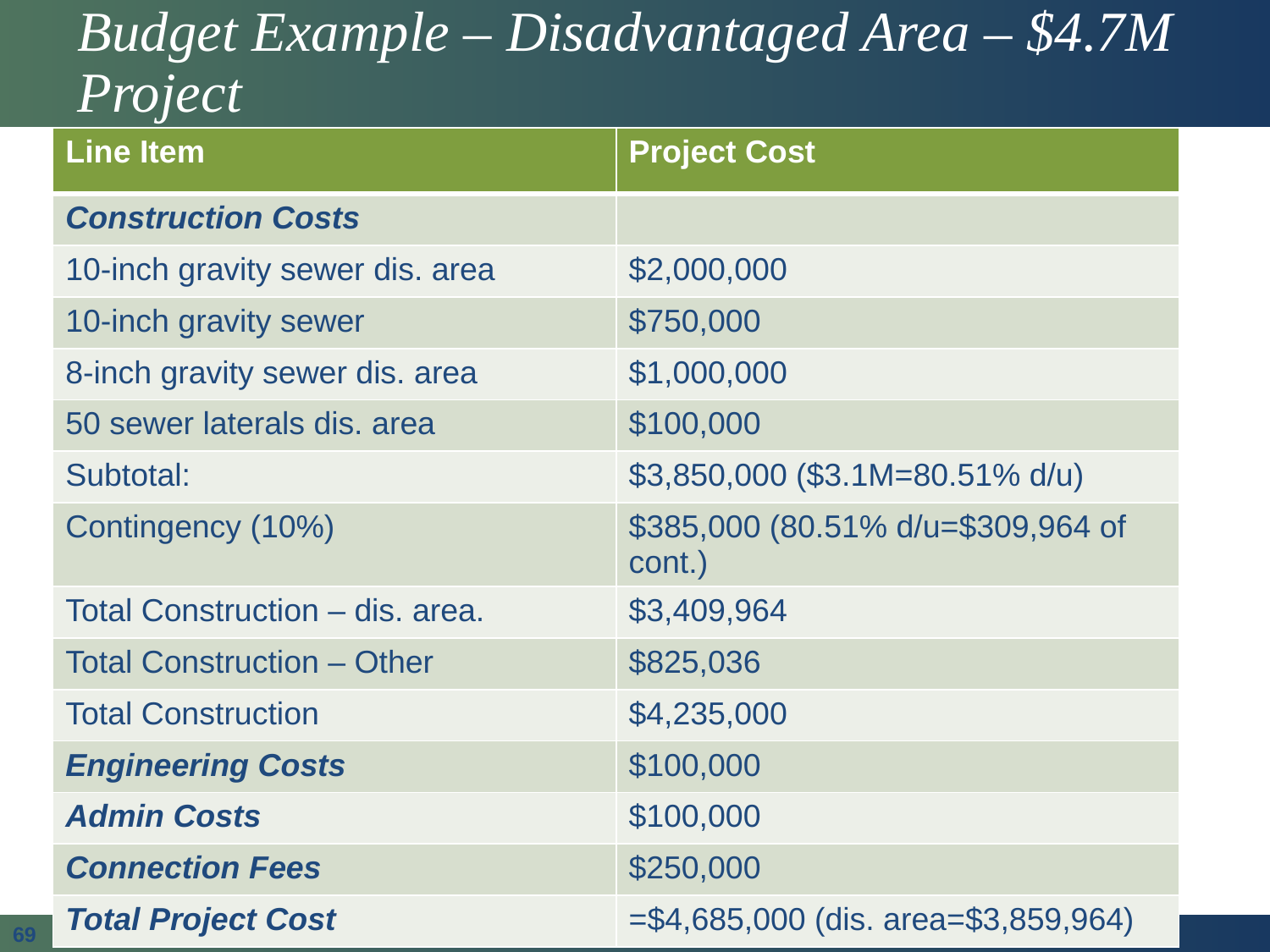

# Budget Example – Disadvantaged Area – $4.7M Project
| Line Item | Project Cost |
| --- | --- |
| Construction Costs |  |
| 10-inch gravity sewer dis. area | $2,000,000 |
| 10-inch gravity sewer | $750,000 |
| 8-inch gravity sewer dis. area | $1,000,000 |
| 50 sewer laterals dis. area | $100,000 |
| Subtotal: | $3,850,000 ($3.1M=80.51% d/u) |
| Contingency (10%) | $385,000 (80.51% d/u=$309,964 of cont.) |
| Total Construction – dis. area. | $3,409,964 |
| Total Construction – Other | $825,036 |
| Total Construction | $4,235,000 |
| Engineering Costs | $100,000 |
| Admin Costs | $100,000 |
| Connection Fees | $250,000 |
| Total Project Cost | =$4,685,000 (dis. area=$3,859,964) |

69